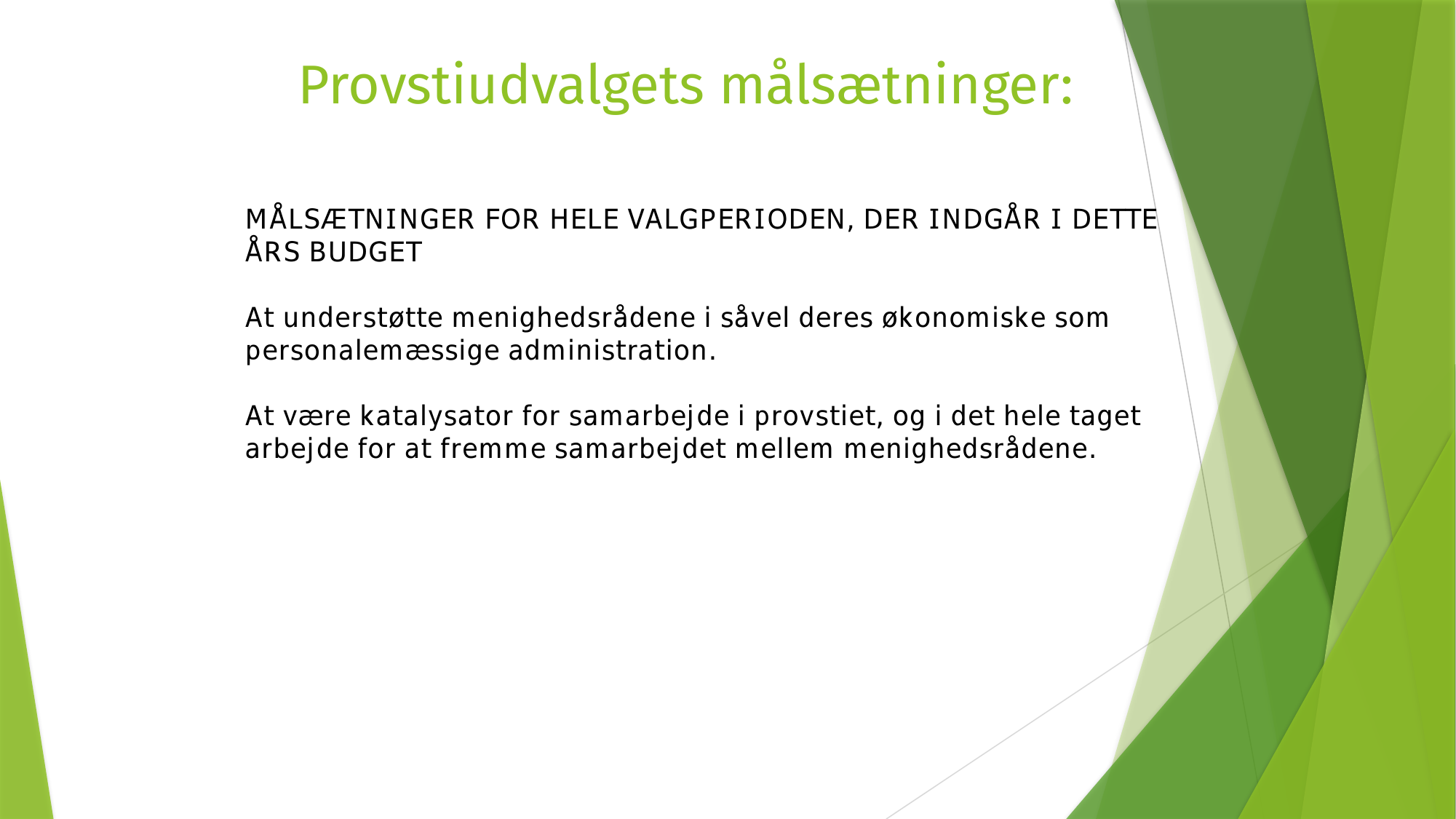

# Provstiudvalgets målsætninger:
¤BRANDSOFT_BPSK_FORKLARING_TAG¤
MÅLSÆTNINGER FOR HELE VALGPERIODEN, DER INDGÅR I DETTE ÅRS BUDGET

At understøtte menighedsrådene i såvel deres økonomiske som personalemæssige administration.

At være katalysator for samarbejde i provstiet, og i det hele taget arbejde for at fremme samarbejdet mellem menighedsrådene.